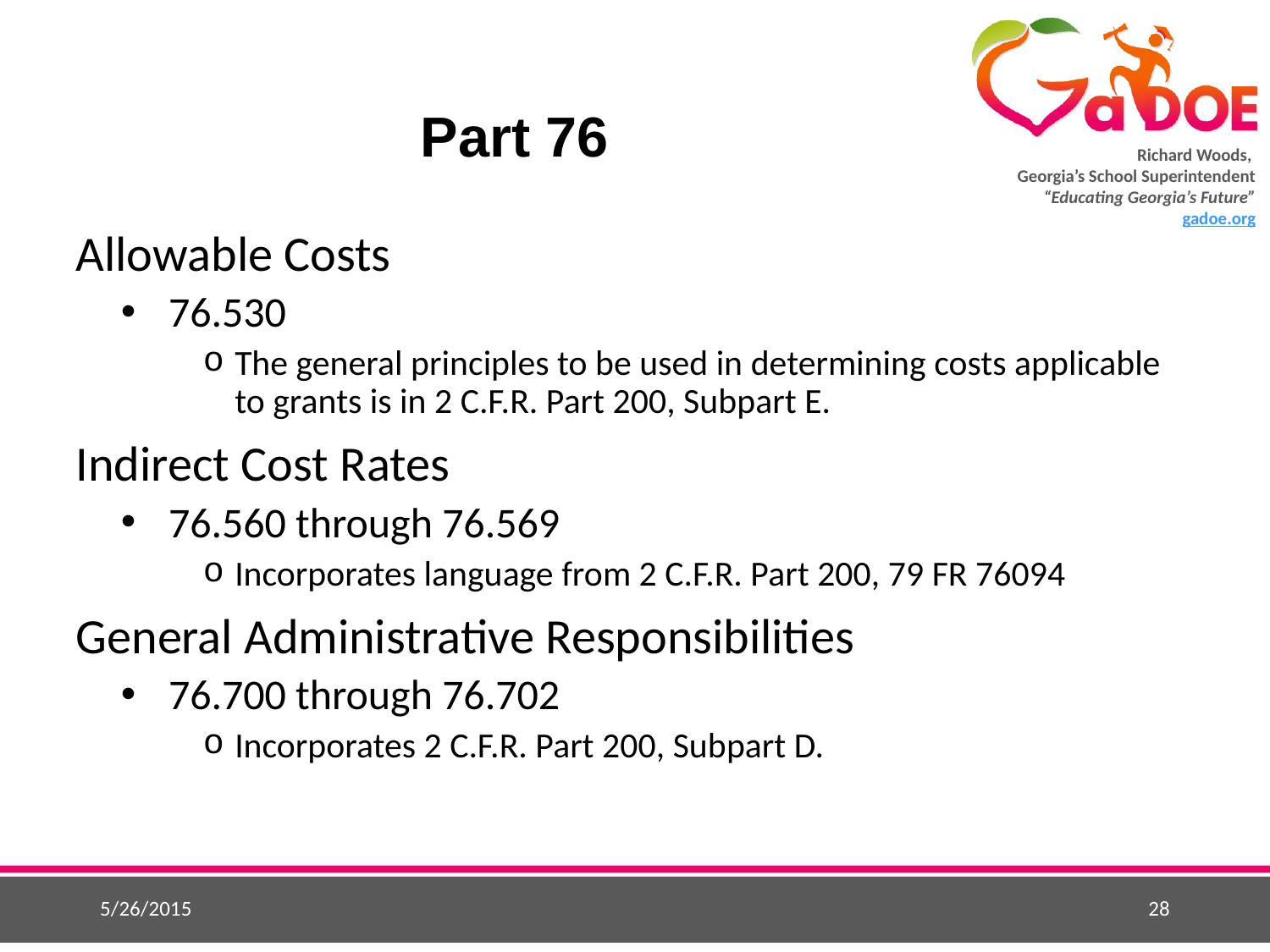

# Part 76
Allowable Costs
76.530
The general principles to be used in determining costs applicable to grants is in 2 C.F.R. Part 200, Subpart E.
Indirect Cost Rates
76.560 through 76.569
Incorporates language from 2 C.F.R. Part 200, 79 FR 76094
General Administrative Responsibilities
76.700 through 76.702
Incorporates 2 C.F.R. Part 200, Subpart D.

5/26/2015
28